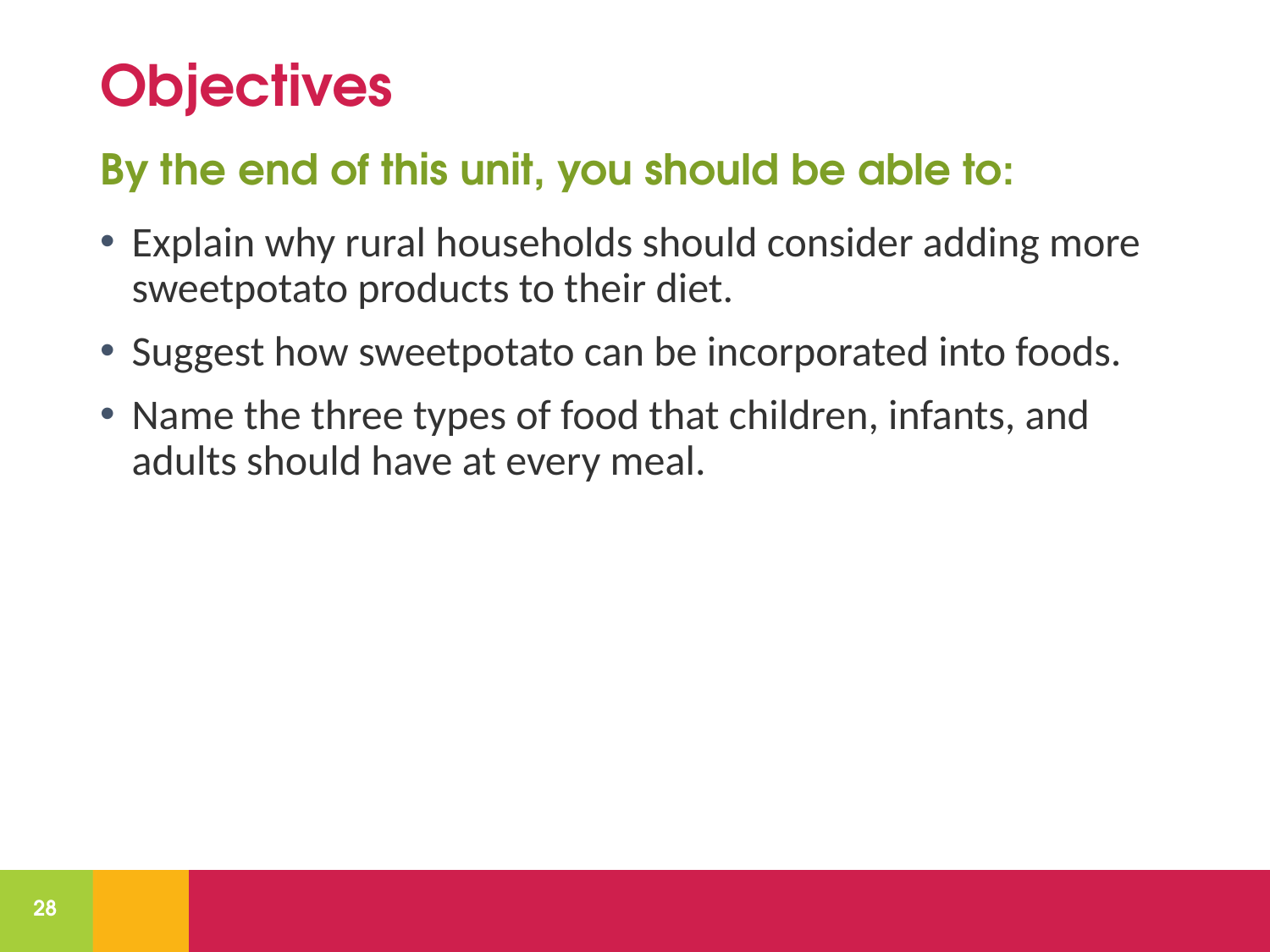

# Objectives
By the end of this unit, you should be able to:
Explain why rural households should consider adding more sweetpotato products to their diet.
Suggest how sweetpotato can be incorporated into foods.
Name the three types of food that children, infants, and adults should have at every meal.

28